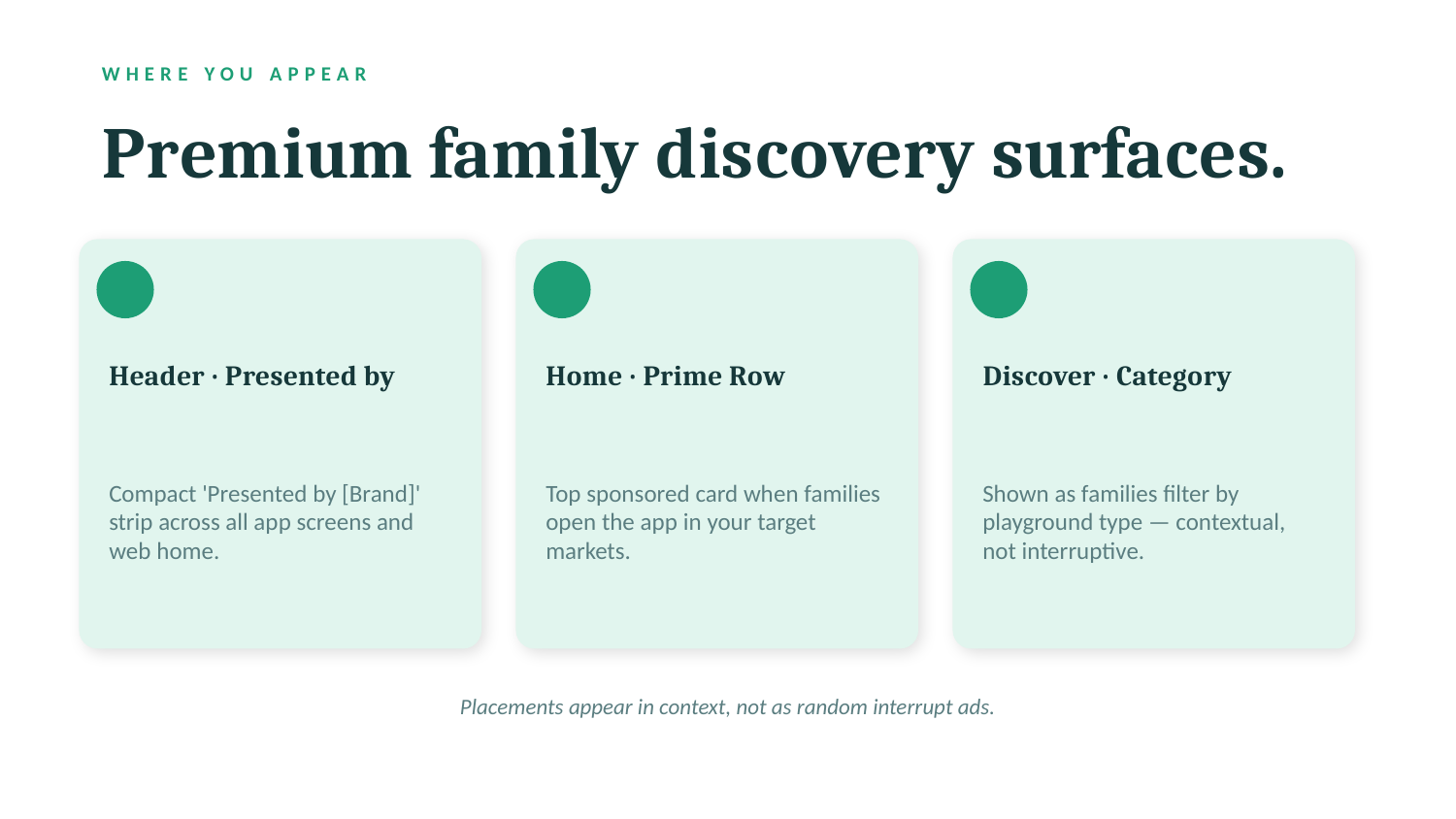

WHERE YOU APPEAR
Premium family discovery surfaces.

Header · Presented by
Home · Prime Row
Discover · Category
Compact 'Presented by [Brand]' strip across all app screens and web home.
Top sponsored card when families open the app in your target markets.
Shown as families filter by playground type — contextual, not interruptive.
Placements appear in context, not as random interrupt ads.